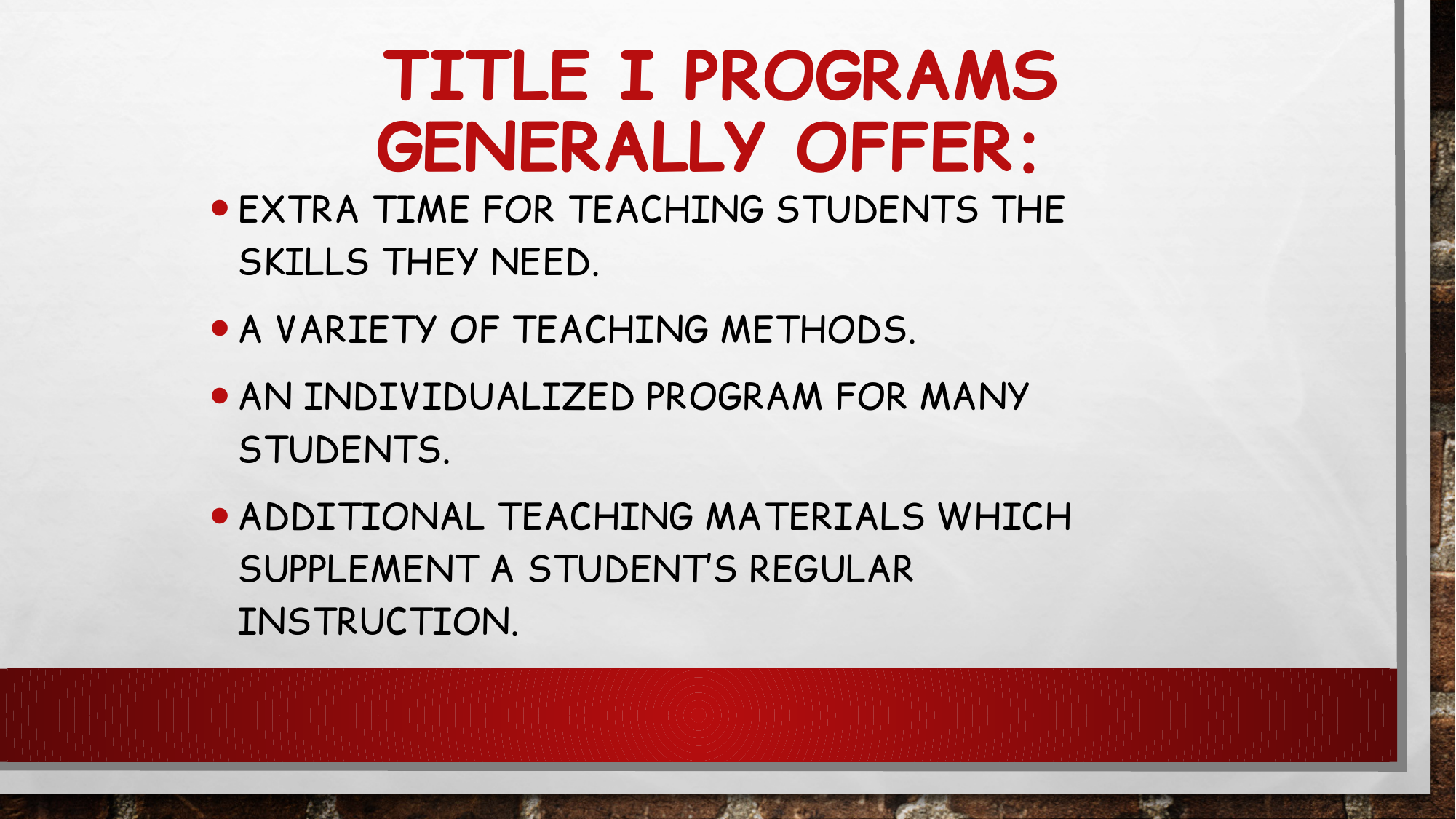

# Title I Programs Generally Offer:
Extra time for teaching students the skills they need.
A variety of teaching methods.
An individualized program for many students.
Additional teaching materials which supplement a student’s regular instruction.